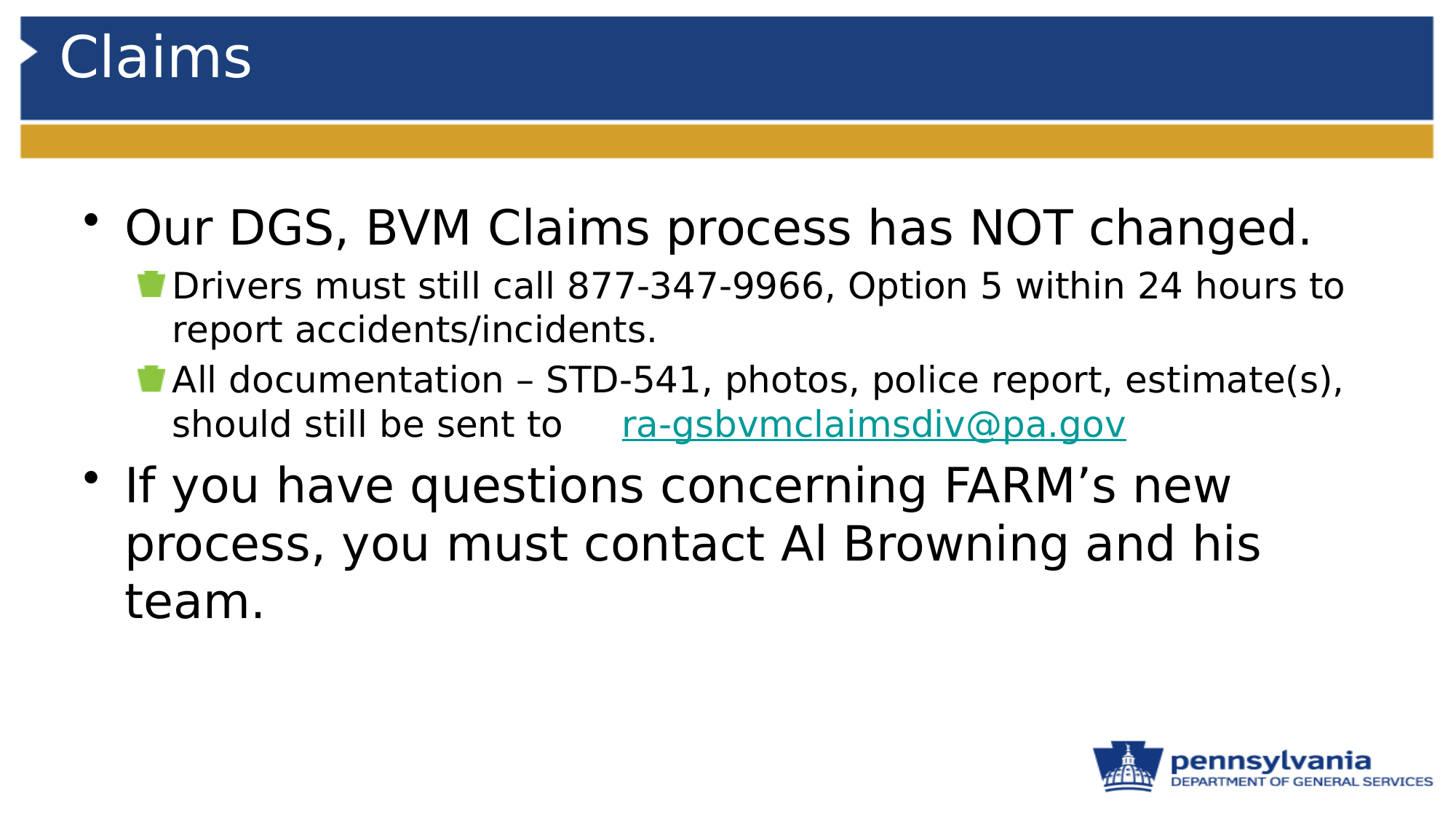

# Claims
Our DGS, BVM Claims process has NOT changed.
Drivers must still call 877-347-9966, Option 5 within 24 hours to report accidents/incidents.
All documentation – STD-541, photos, police report, estimate(s), should still be sent to     ra-gsbvmclaimsdiv@pa.gov
If you have questions concerning FARM’s new process, you must contact Al Browning and his team.